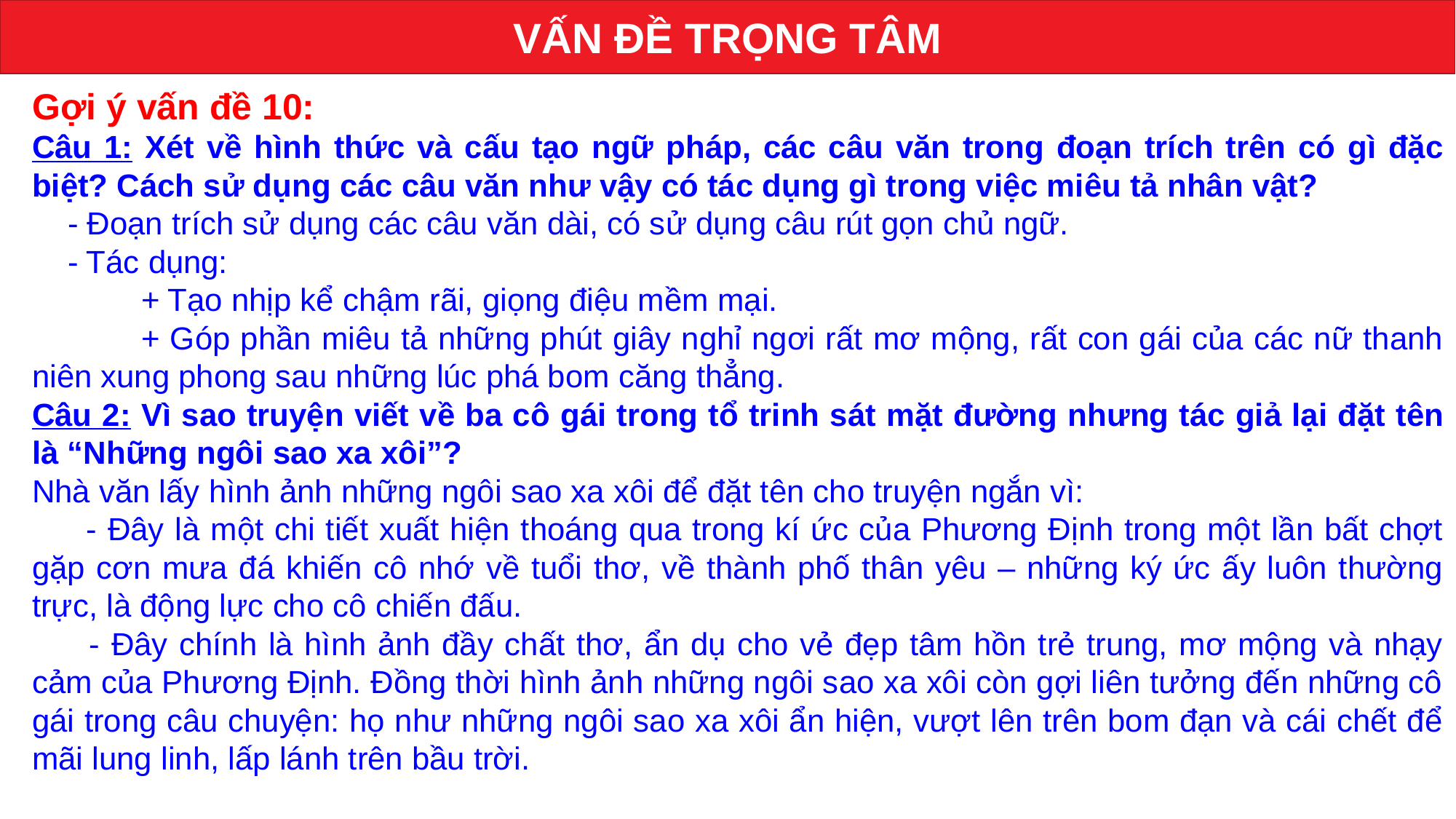

VẤN ĐỀ TRỌNG TÂM
Gợi ý vấn đề 10:
Câu 1: Xét về hình thức và cấu tạo ngữ pháp, các câu văn trong đoạn trích trên có gì đặc biệt? Cách sử dụng các câu văn như vậy có tác dụng gì trong việc miêu tả nhân vật?
    - Đoạn trích sử dụng các câu văn dài, có sử dụng câu rút gọn chủ ngữ.
    - Tác dụng:
	+ Tạo nhịp kể chậm rãi, giọng điệu mềm mại.
	+ Góp phần miêu tả những phút giây nghỉ ngơi rất mơ mộng, rất con gái của các nữ thanh niên xung phong sau những lúc phá bom căng thẳng.
Câu 2: Vì sao truyện viết về ba cô gái trong tổ trinh sát mặt đường nhưng tác giả lại đặt tên là “Những ngôi sao xa xôi”?
Nhà văn lấy hình ảnh những ngôi sao xa xôi để đặt tên cho truyện ngắn vì:
     - Đây là một chi tiết xuất hiện thoáng qua trong kí ức của Phương Định trong một lần bất chợt gặp cơn mưa đá khiến cô nhớ về tuổi thơ, về thành phố thân yêu – những ký ức ấy luôn thường trực, là động lực cho cô chiến đấu.
     - Đây chính là hình ảnh đầy chất thơ, ẩn dụ cho vẻ đẹp tâm hồn trẻ trung, mơ mộng và nhạy cảm của Phương Định. Đồng thời hình ảnh những ngôi sao xa xôi còn gợi liên tưởng đến những cô gái trong câu chuyện: họ như những ngôi sao xa xôi ẩn hiện, vượt lên trên bom đạn và cái chết để mãi lung linh, lấp lánh trên bầu trời.